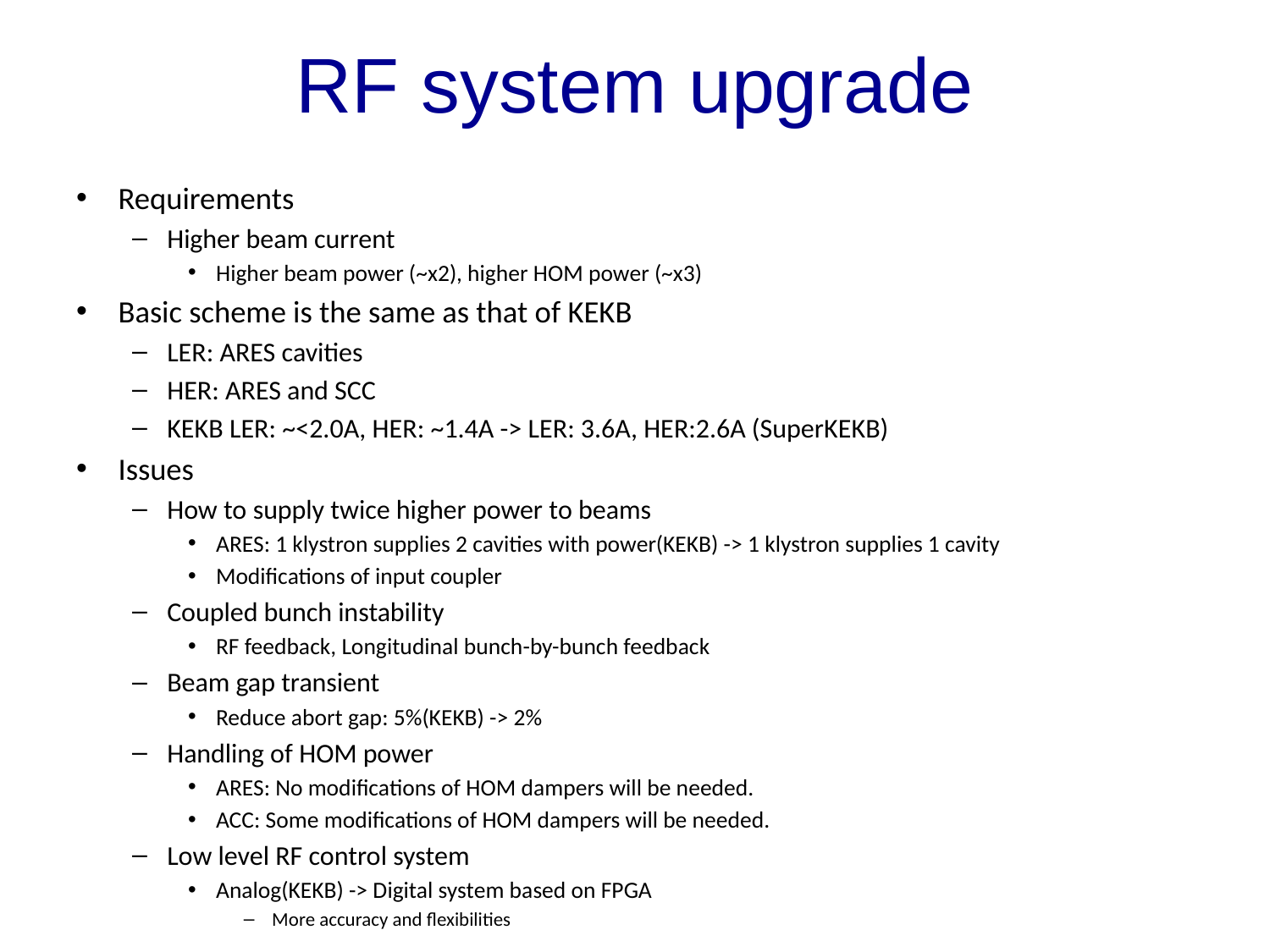

# RF system upgrade
Requirements
Higher beam current
Higher beam power (~x2), higher HOM power (~x3)
Basic scheme is the same as that of KEKB
LER: ARES cavities
HER: ARES and SCC
KEKB LER: ~<2.0A, HER: ~1.4A -> LER: 3.6A, HER:2.6A (SuperKEKB)
Issues
How to supply twice higher power to beams
ARES: 1 klystron supplies 2 cavities with power(KEKB) -> 1 klystron supplies 1 cavity
Modifications of input coupler
Coupled bunch instability
RF feedback, Longitudinal bunch-by-bunch feedback
Beam gap transient
Reduce abort gap: 5%(KEKB) -> 2%
Handling of HOM power
ARES: No modifications of HOM dampers will be needed.
ACC: Some modifications of HOM dampers will be needed.
Low level RF control system
Analog(KEKB) -> Digital system based on FPGA
More accuracy and flexibilities